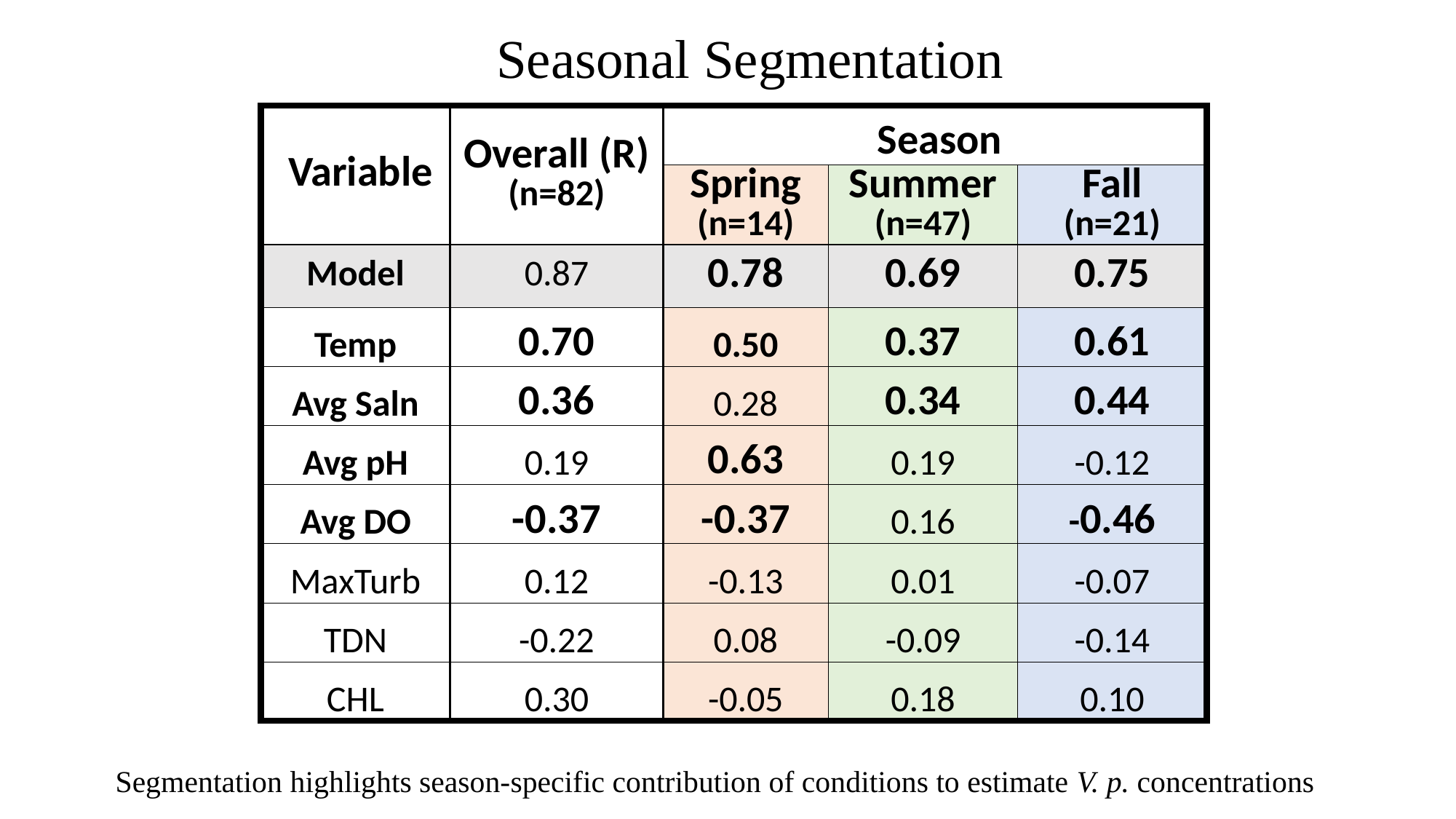

Seasonal Segmentation
| Variable | Overall (R) (n=82) | Season |  |  |
| --- | --- | --- | --- | --- |
|  |  | Spring (n=14) | Summer (n=47) | Fall (n=21) |
| Model | 0.87 | 0.78 | 0.69 | 0.75 |
| Temp | 0.70 | 0.50 | 0.37 | 0.61 |
| Avg Saln | 0.36 | 0.28 | 0.34 | 0.44 |
| Avg pH | 0.19 | 0.63 | 0.19 | -0.12 |
| Avg DO | -0.37 | -0.37 | 0.16 | -0.46 |
| MaxTurb | 0.12 | -0.13 | 0.01 | -0.07 |
| TDN | -0.22 | 0.08 | -0.09 | -0.14 |
| CHL | 0.30 | -0.05 | 0.18 | 0.10 |
Segmentation highlights season-specific contribution of conditions to estimate V. p. concentrations